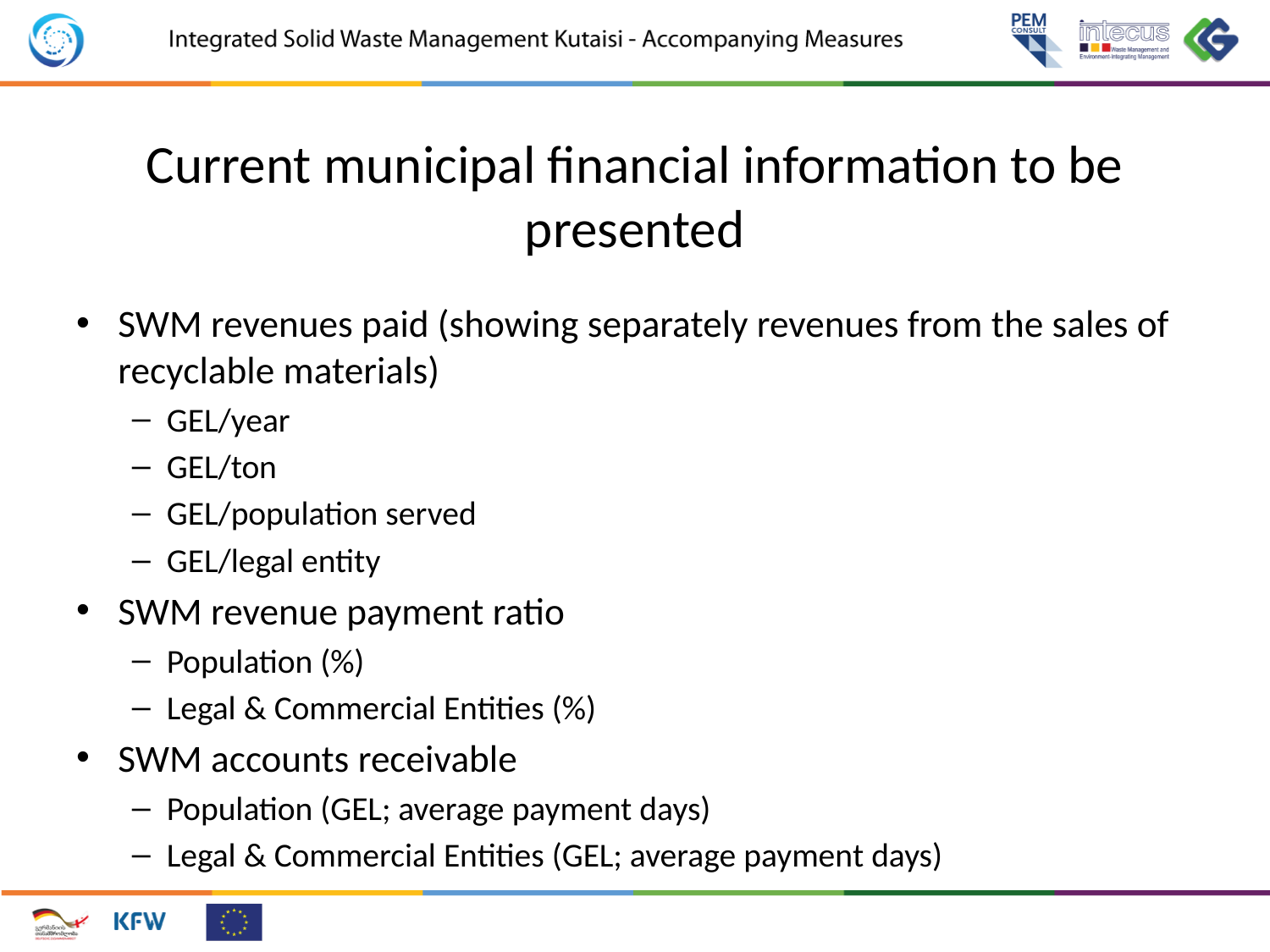

# Current municipal financial information to be presented
SWM revenues paid (showing separately revenues from the sales of recyclable materials)
GEL/year
GEL/ton
GEL/population served
GEL/legal entity
SWM revenue payment ratio
Population (%)
Legal & Commercial Entities (%)
SWM accounts receivable
Population (GEL; average payment days)
Legal & Commercial Entities (GEL; average payment days)